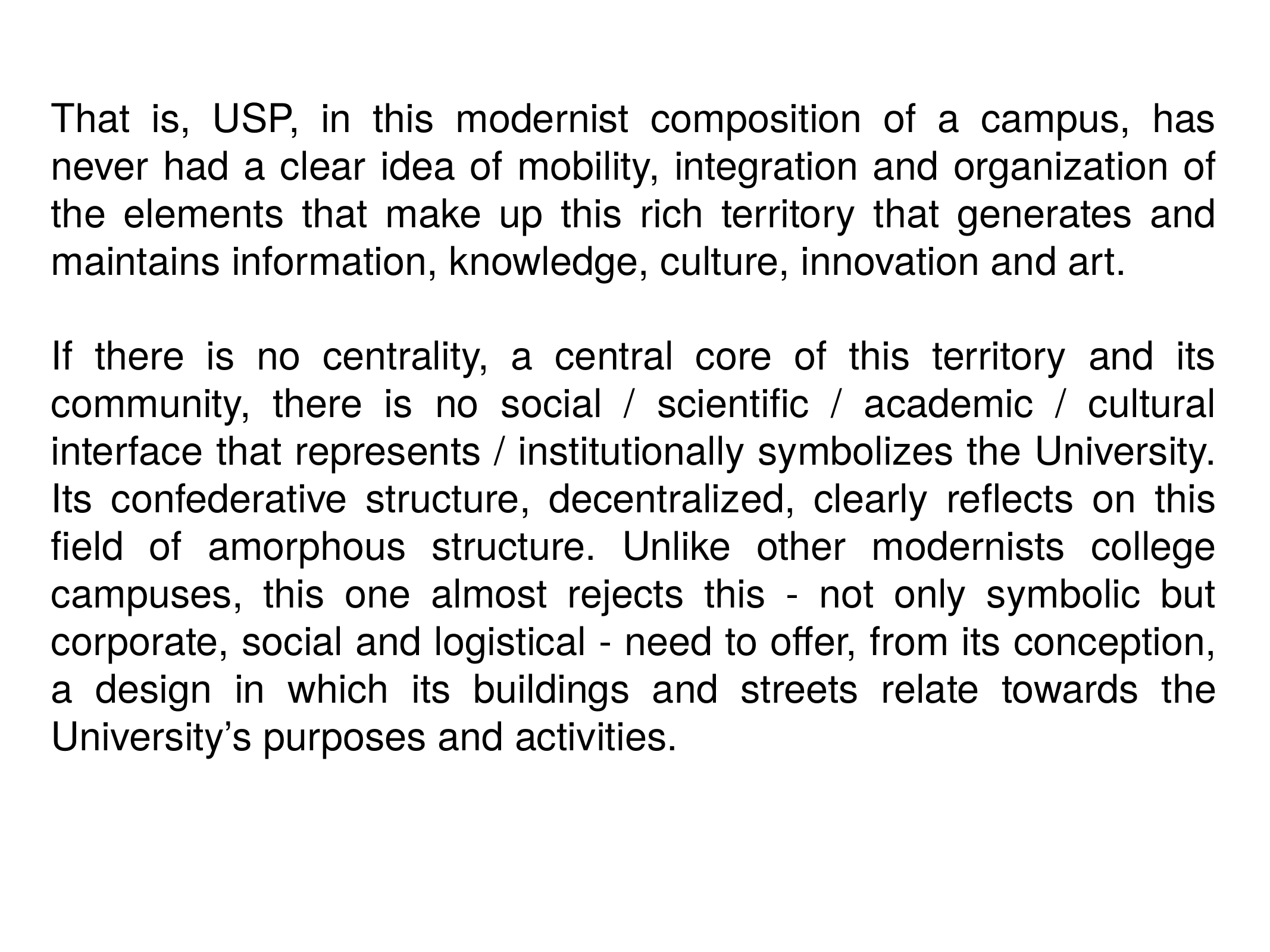

That is, USP, in this modernist composition of a campus, has never had a clear idea of mobility, integration and organization of the elements that make up this rich territory that generates and maintains information, knowledge, culture, innovation and art.

If there is no centrality, a central core of this territory and its community, there is no social / scientific / academic / cultural interface that represents / institutionally symbolizes the University. Its confederative structure, decentralized, clearly reflects on this field of amorphous structure. Unlike other modernists college campuses, this one almost rejects this - not only symbolic but corporate, social and logistical - need to offer, from its conception, a design in which its buildings and streets relate towards the University’s purposes and activities.